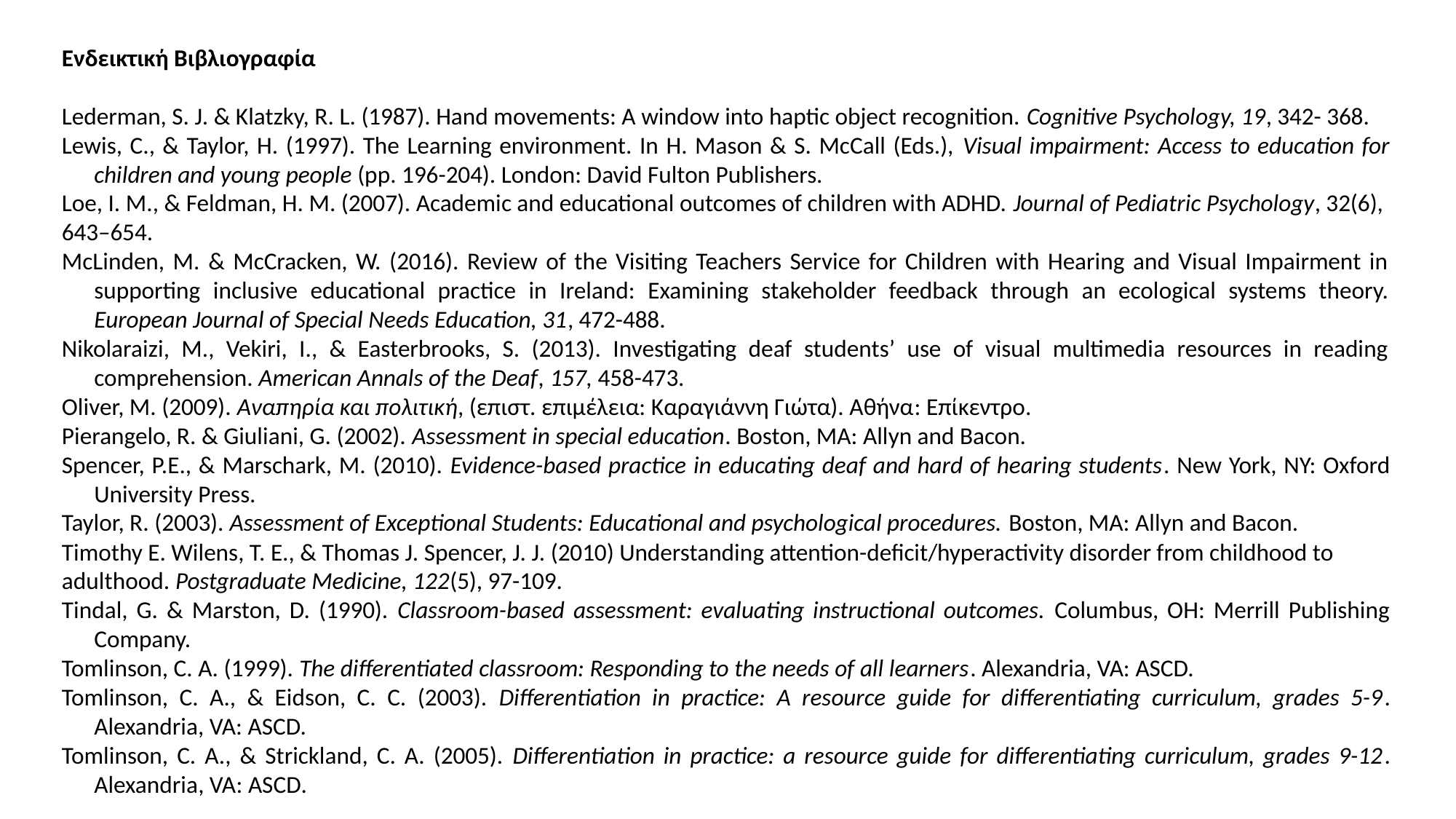

Ενδεικτική Βιβλιογραφία

Lederman, S. J. & Klatzky, R. L. (1987). Hand movements: A window into haptic object recognition. Cognitive Psychology, 19, 342- 368.
Lewis, C., & Taylor, H. (1997). The Learning environment. In H. Mason & S. McCall (Eds.), Visual impairment: Access to education for children and young people (pp. 196-204). London: David Fulton Publishers.
Loe, I. M., & Feldman, H. M. (2007). Academic and educational outcomes of children with ADHD. Journal of Pediatric Psychology, 32(6), 643–654.
McLinden, M. & McCracken, W. (2016). Review of the Visiting Teachers Service for Children with Hearing and Visual Impairment in supporting inclusive educational practice in Ireland: Examining stakeholder feedback through an ecological systems theory. European Journal of Special Needs Education, 31, 472-488.
Nikolaraizi, M., Vekiri, I., & Easterbrooks, S. (2013). Investigating deaf students’ use of visual multimedia resources in reading comprehension. American Annals of the Deaf, 157, 458-473.
Oliver, M. (2009). Αναπηρία και πολιτική, (επιστ. επιμέλεια: Καραγιάννη Γιώτα). Αθήνα: Επίκεντρο.
Pierangelo, R. & Giuliani, G. (2002). Assessment in special education. Boston, MA: Allyn and Bacon.
Spencer, P.E., & Marschark, M. (2010). Evidence-based practice in educating deaf and hard of hearing students. New York, NY: Oxford University Press.
Taylor, R. (2003). Assessment of Exceptional Students: Educational and psychological procedures. Boston, MA: Allyn and Bacon.
Timothy E. Wilens, T. E., & Thomas J. Spencer, J. J. (2010) Understanding attention-deficit/hyperactivity disorder from childhood to adulthood. Postgraduate Medicine, 122(5), 97-109.
Tindal, G. & Marston, D. (1990). Classroom-based assessment: evaluating instructional outcomes. Columbus, OH: Merrill Publishing Company.
Tomlinson, C. A. (1999). The differentiated classroom: Responding to the needs of all learners. Alexandria, VA: ASCD.
Tomlinson, C. A., & Eidson, C. C. (2003). Differentiation in practice: A resource guide for differentiating curriculum, grades 5-9. Alexandria, VA: ASCD.
Tomlinson, C. A., & Strickland, C. A. (2005). Differentiation in practice: a resource guide for differentiating curriculum, grades 9-12. Alexandria, VA: ASCD.